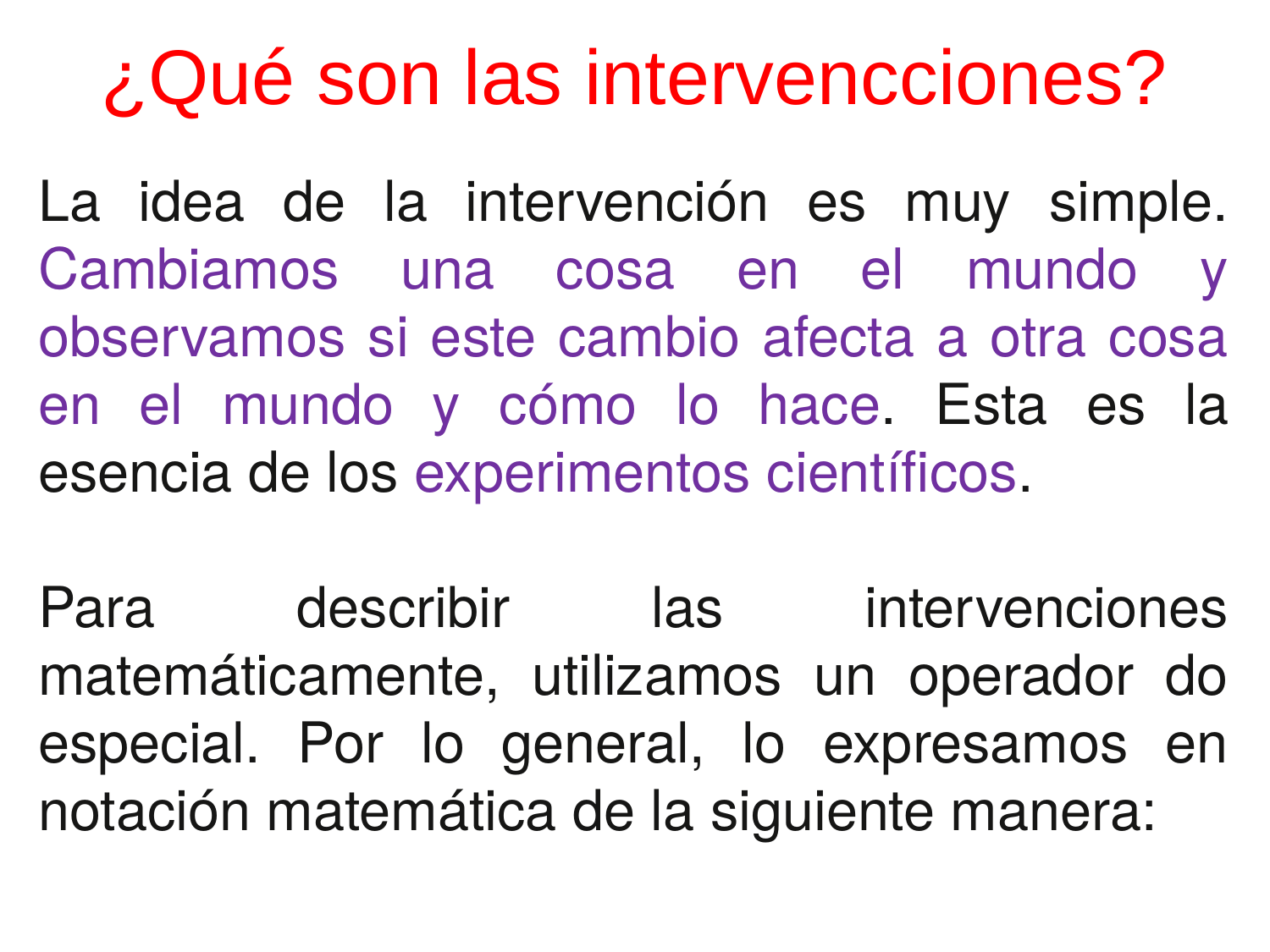

# ¿Qué son las intervencciones?
La idea de la intervención es muy simple. Cambiamos una cosa en el mundo y observamos si este cambio afecta a otra cosa en el mundo y cómo lo hace. Esta es la esencia de los experimentos científicos.

Para describir las intervenciones matemáticamente, utilizamos un operador do especial. Por lo general, lo expresamos en notación matemática de la siguiente manera: